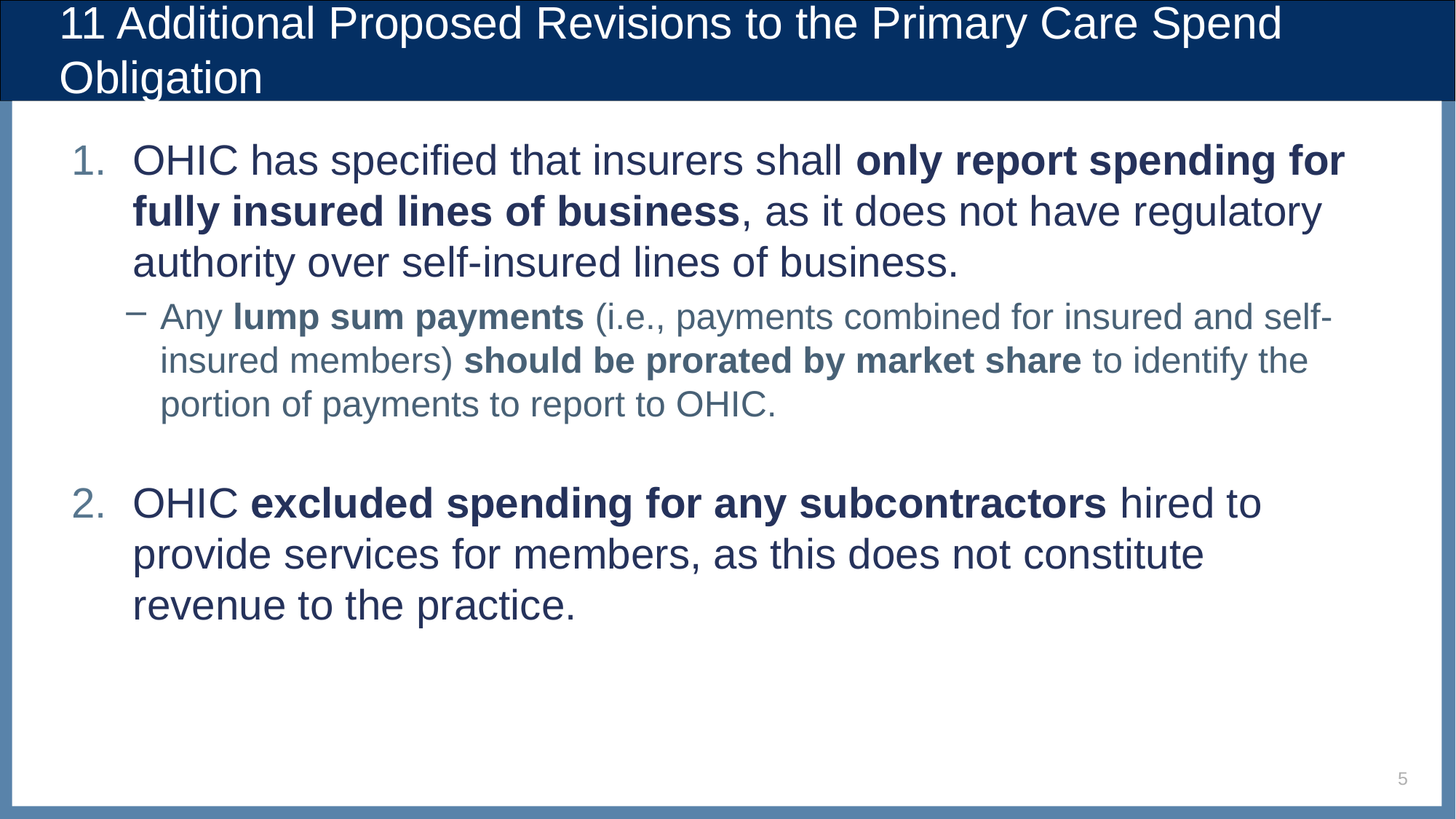

# 11 Additional Proposed Revisions to the Primary Care Spend Obligation
OHIC has specified that insurers shall only report spending for fully insured lines of business, as it does not have regulatory authority over self-insured lines of business.
Any lump sum payments (i.e., payments combined for insured and self-insured members) should be prorated by market share to identify the portion of payments to report to OHIC.

OHIC excluded spending for any subcontractors hired to provide services for members, as this does not constitute revenue to the practice.

5